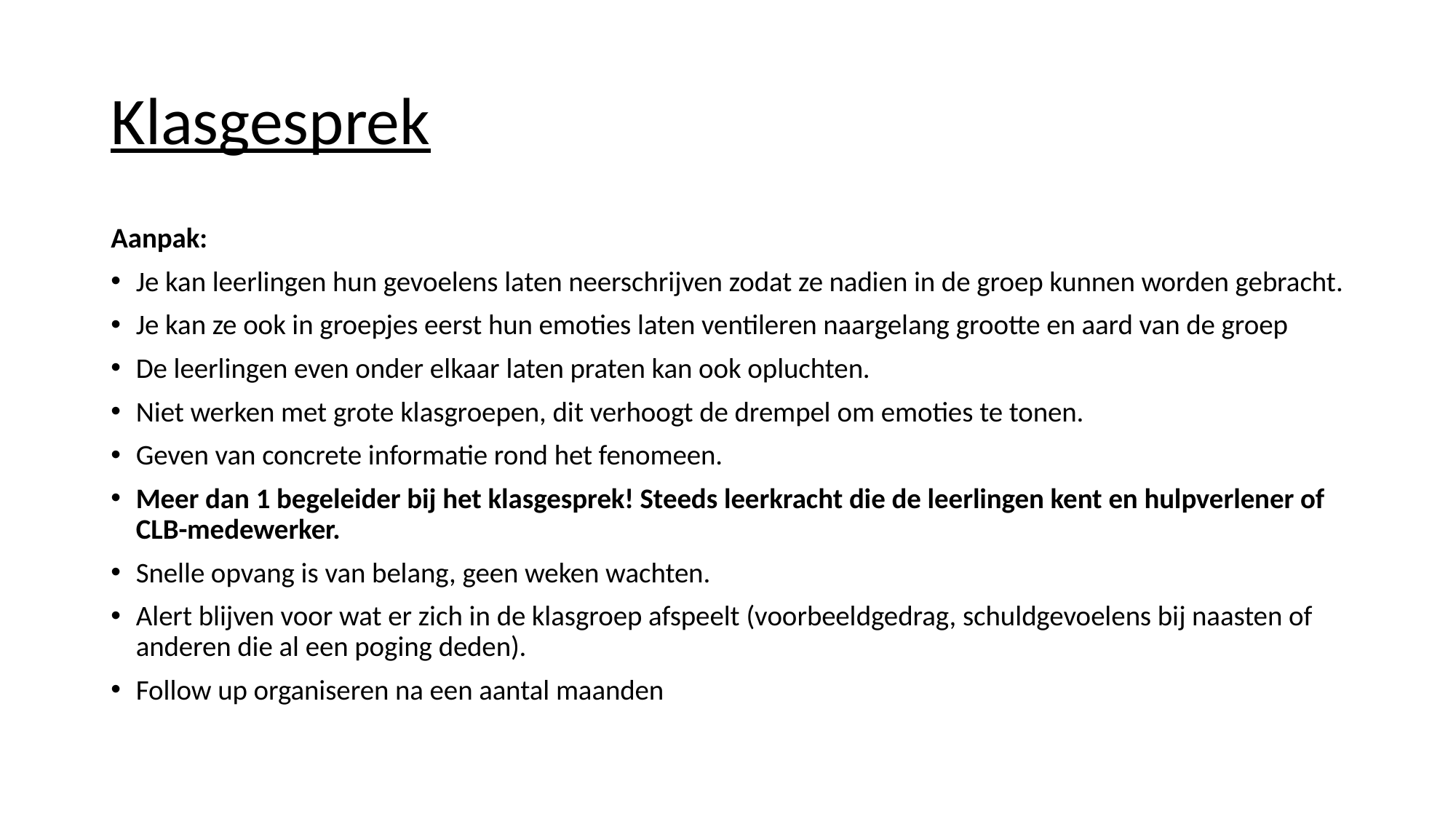

# Klasgesprek
Aanpak:
Je kan leerlingen hun gevoelens laten neerschrijven zodat ze nadien in de groep kunnen worden gebracht.
Je kan ze ook in groepjes eerst hun emoties laten ventileren naargelang grootte en aard van de groep
De leerlingen even onder elkaar laten praten kan ook opluchten.
Niet werken met grote klasgroepen, dit verhoogt de drempel om emoties te tonen.
Geven van concrete informatie rond het fenomeen.
Meer dan 1 begeleider bij het klasgesprek! Steeds leerkracht die de leerlingen kent en hulpverlener of CLB-medewerker.
Snelle opvang is van belang, geen weken wachten.
Alert blijven voor wat er zich in de klasgroep afspeelt (voorbeeldgedrag, schuldgevoelens bij naasten of anderen die al een poging deden).
Follow up organiseren na een aantal maanden